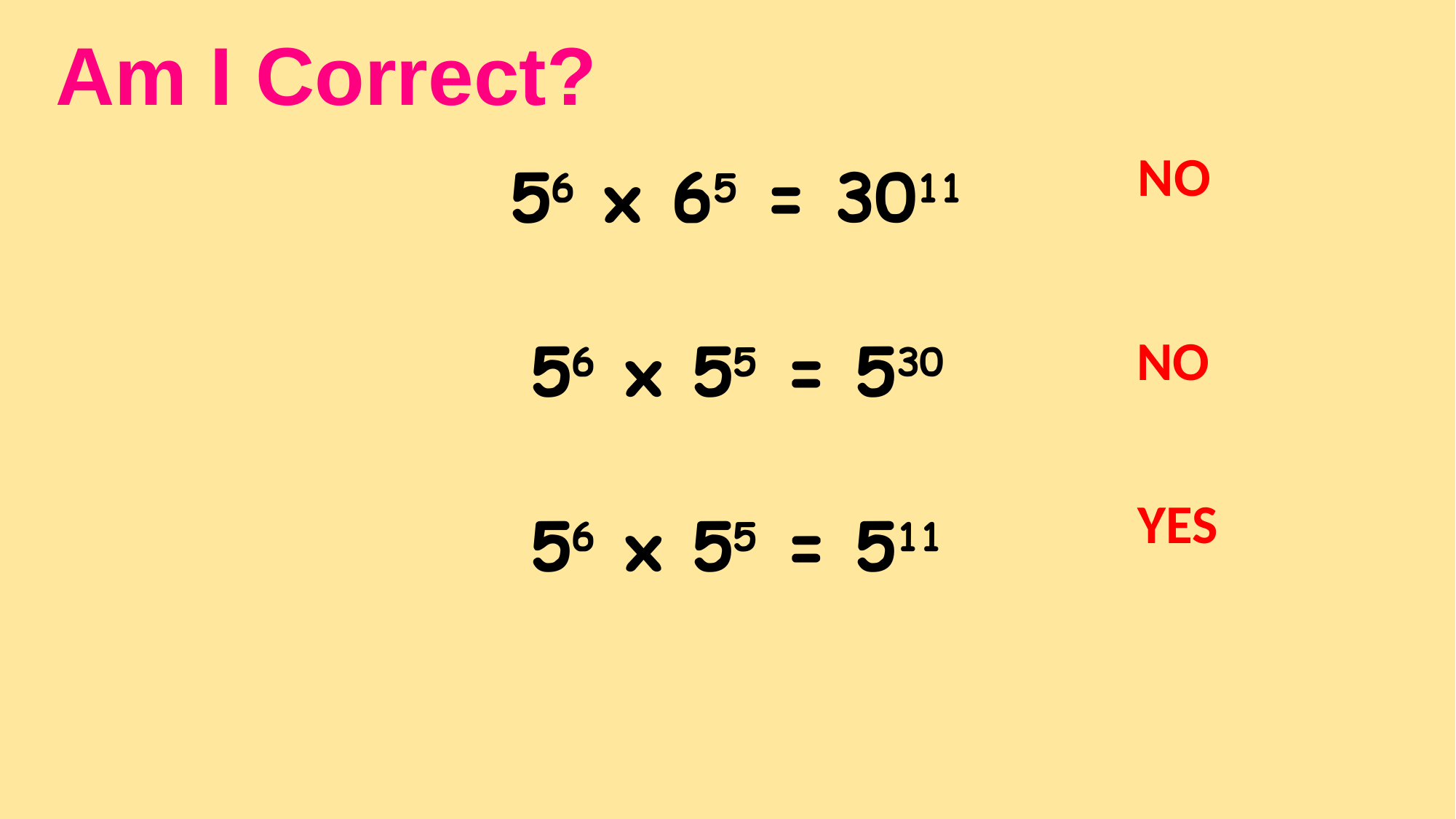

# Am I Correct?
NO
56 x 65 = 3011

56 x 55 = 530

56 x 55 = 511

NO
YES